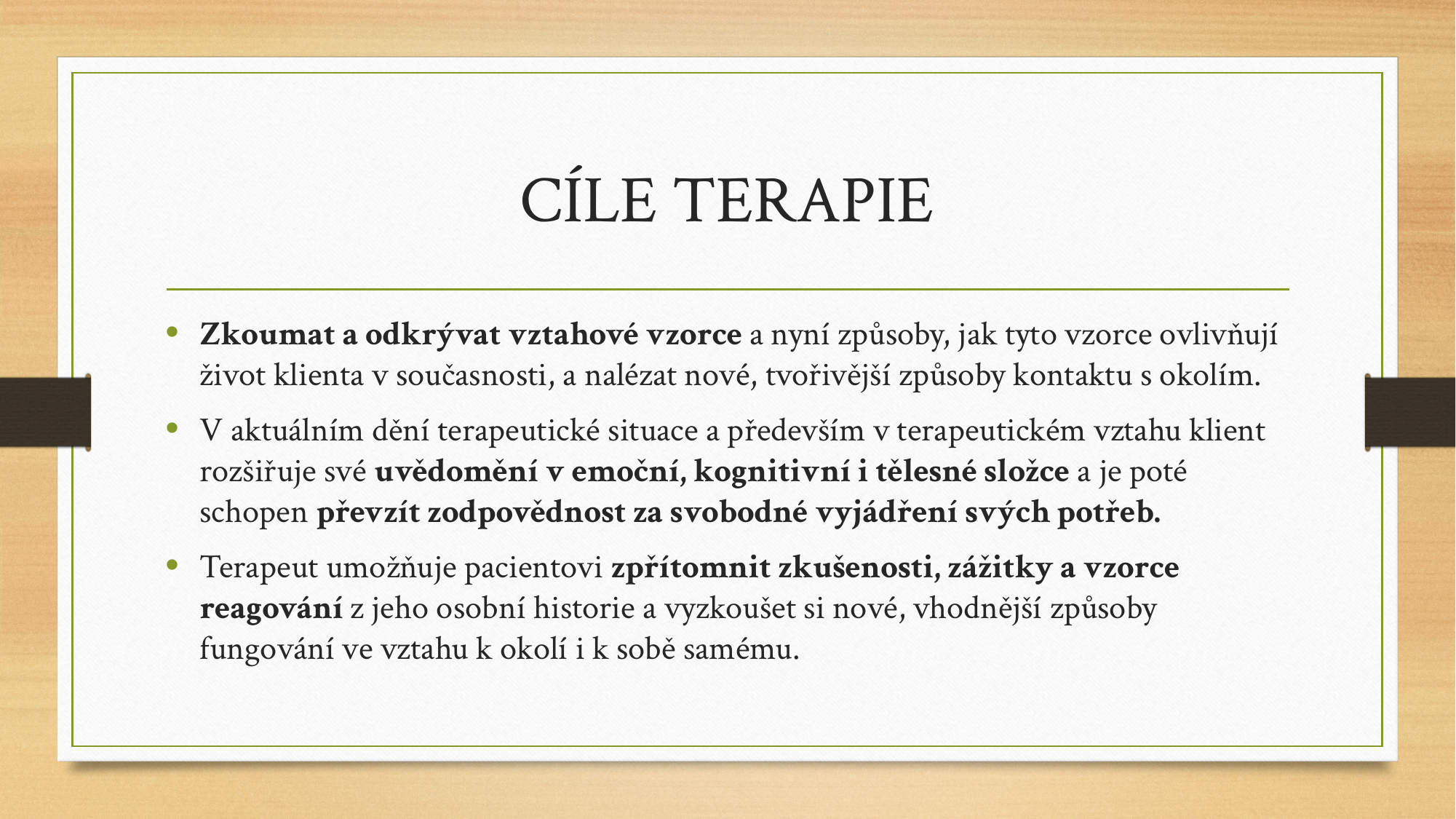

# Cíle terapie
Zkoumat a odkrývat vztahové vzorce a nyní způsoby, jak tyto vzorce ovlivňují život klienta v současnosti, a nalézat nové, tvořivější způsoby kontaktu s okolím.
V aktuálním dění terapeutické situace a především v terapeutickém vztahu klient rozšiřuje své uvědomění v emoční, kognitivní i tělesné složce a je poté schopen převzít zodpovědnost za svobodné vyjádření svých potřeb.
Terapeut umožňuje pacientovi zpřítomnit zkušenosti, zážitky a vzorce reagování z jeho osobní historie a vyzkoušet si nové, vhodnější způsoby fungování ve vztahu k okolí i k sobě samému.